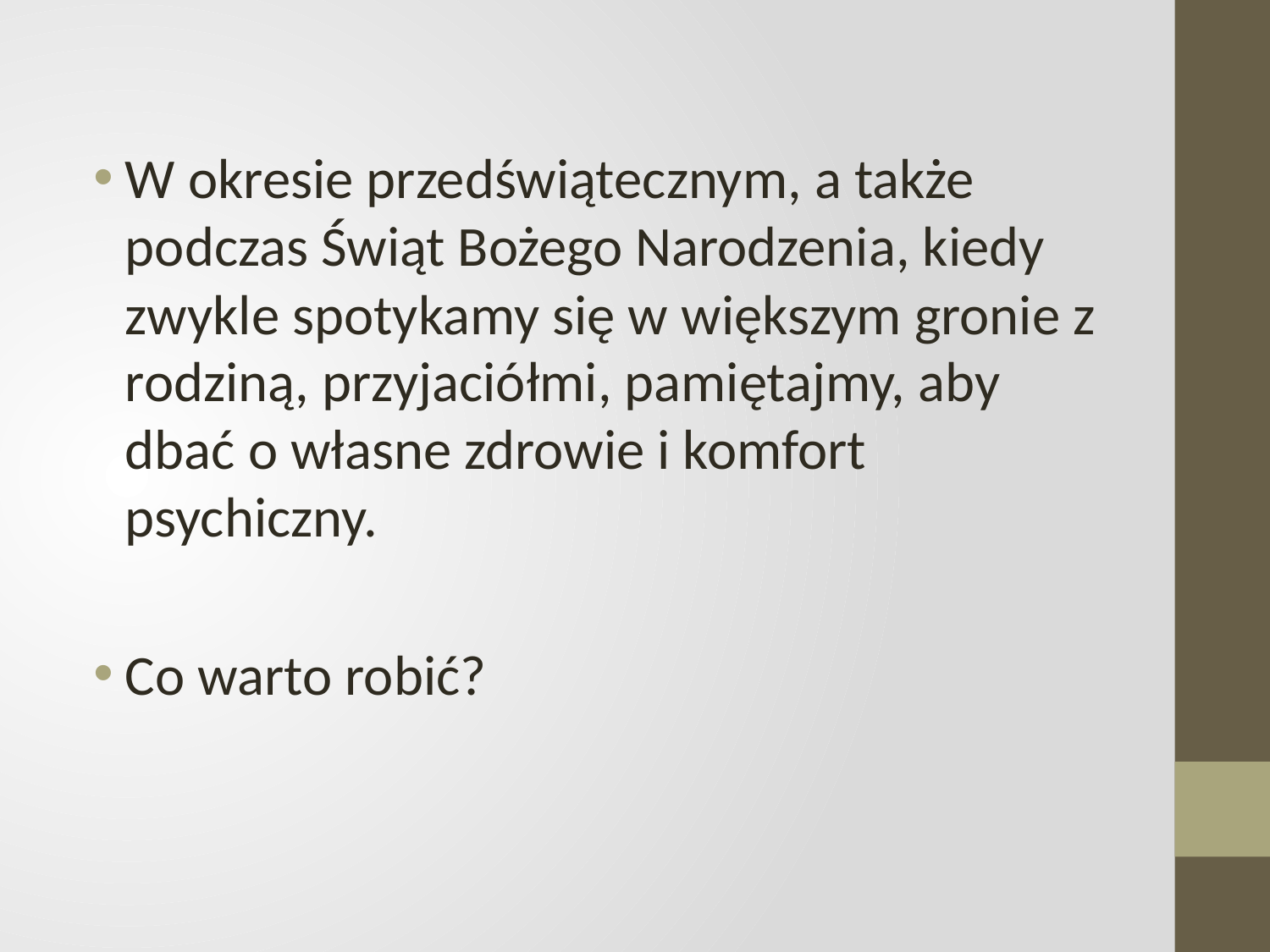

W okresie przedświątecznym, a także podczas Świąt Bożego Narodzenia, kiedy zwykle spotykamy się w większym gronie z rodziną, przyjaciółmi, pamiętajmy, aby dbać o własne zdrowie i komfort psychiczny.

Co warto robić?